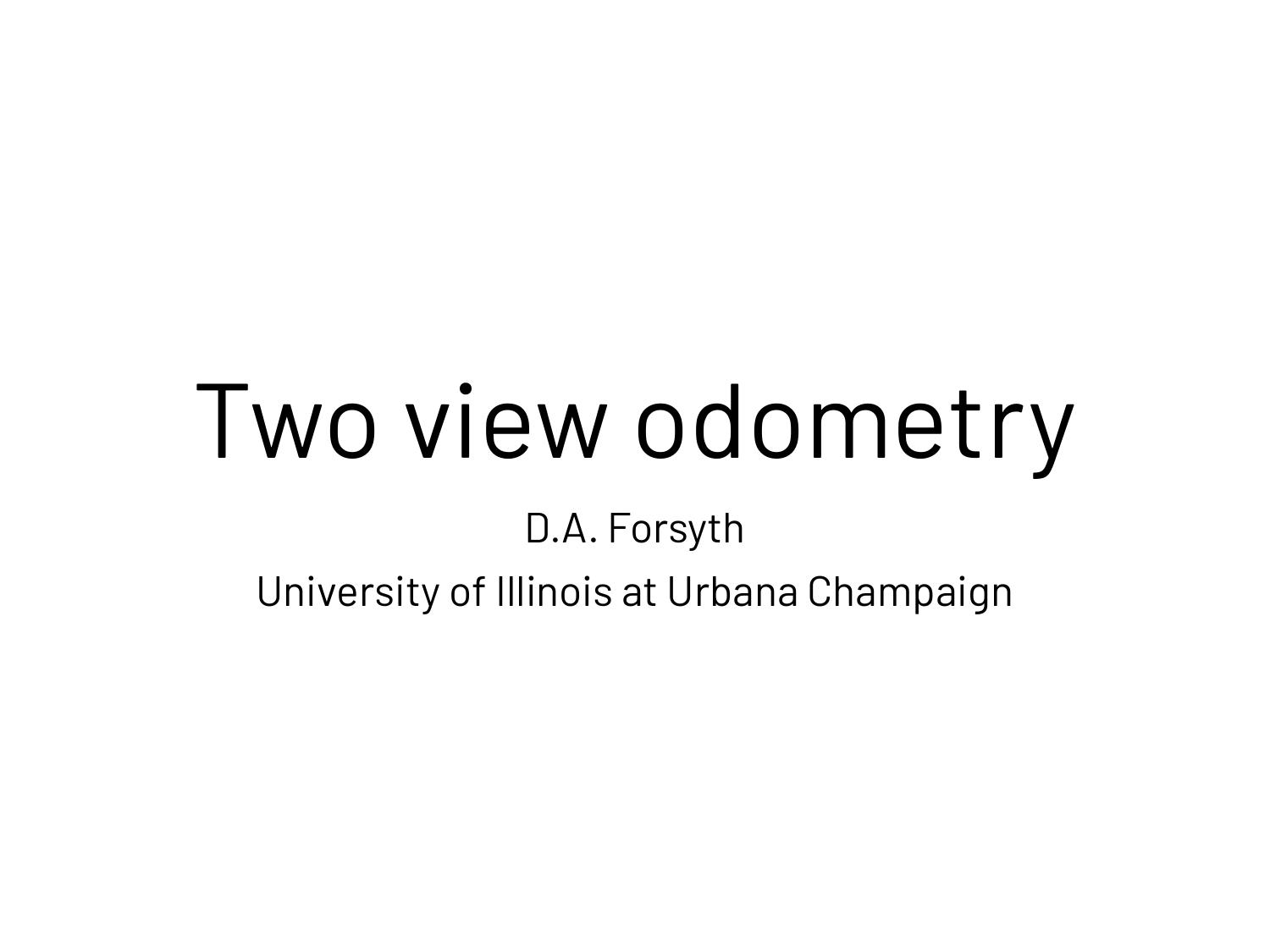

# Two view odometry
D.A. Forsyth
University of Illinois at Urbana Champaign